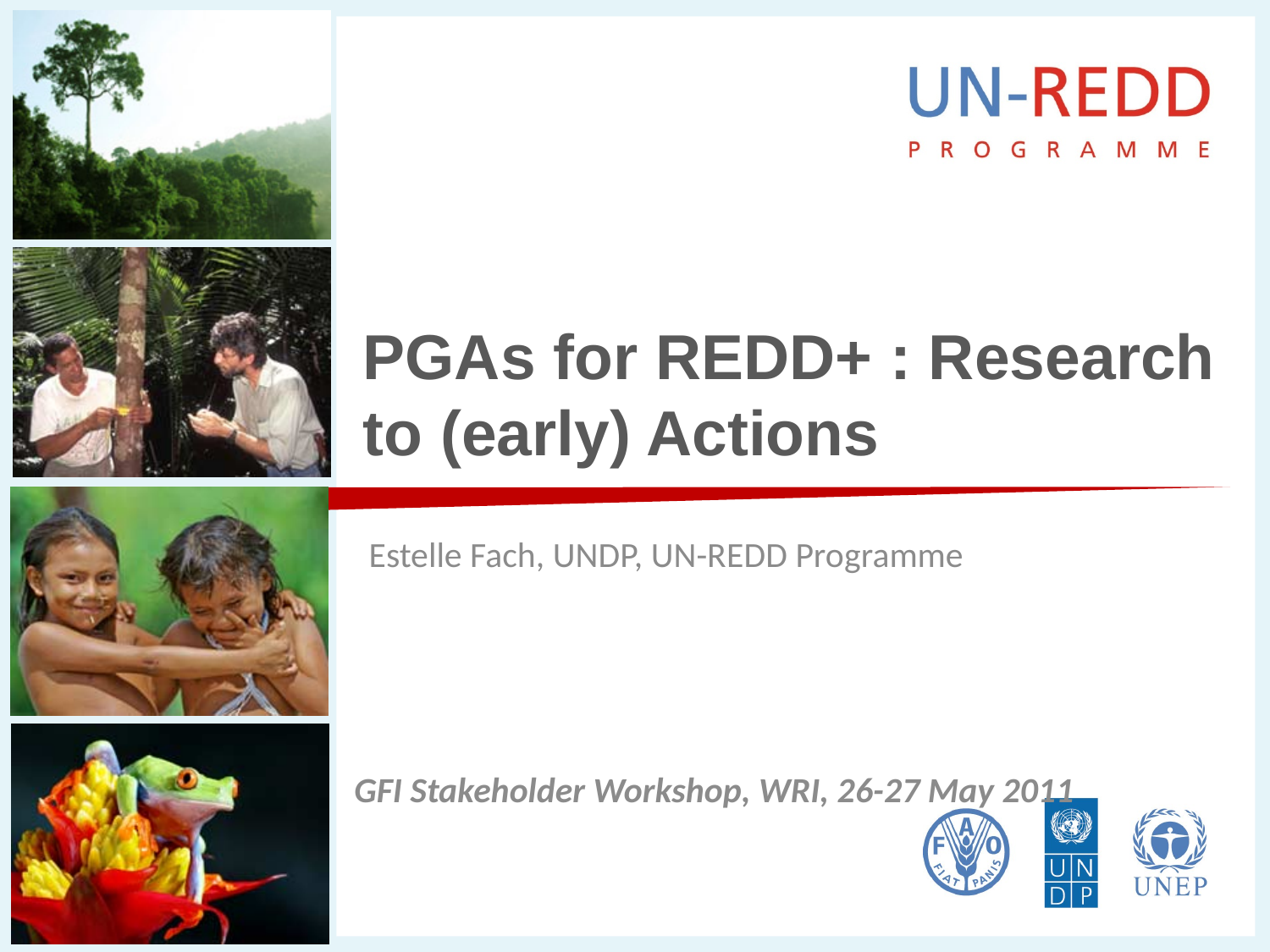

# PGAs for REDD+ : Research to (early) Actions
Estelle Fach, UNDP, UN-REDD Programme

GFI Stakeholder Workshop, WRI, 26-27 May 2011